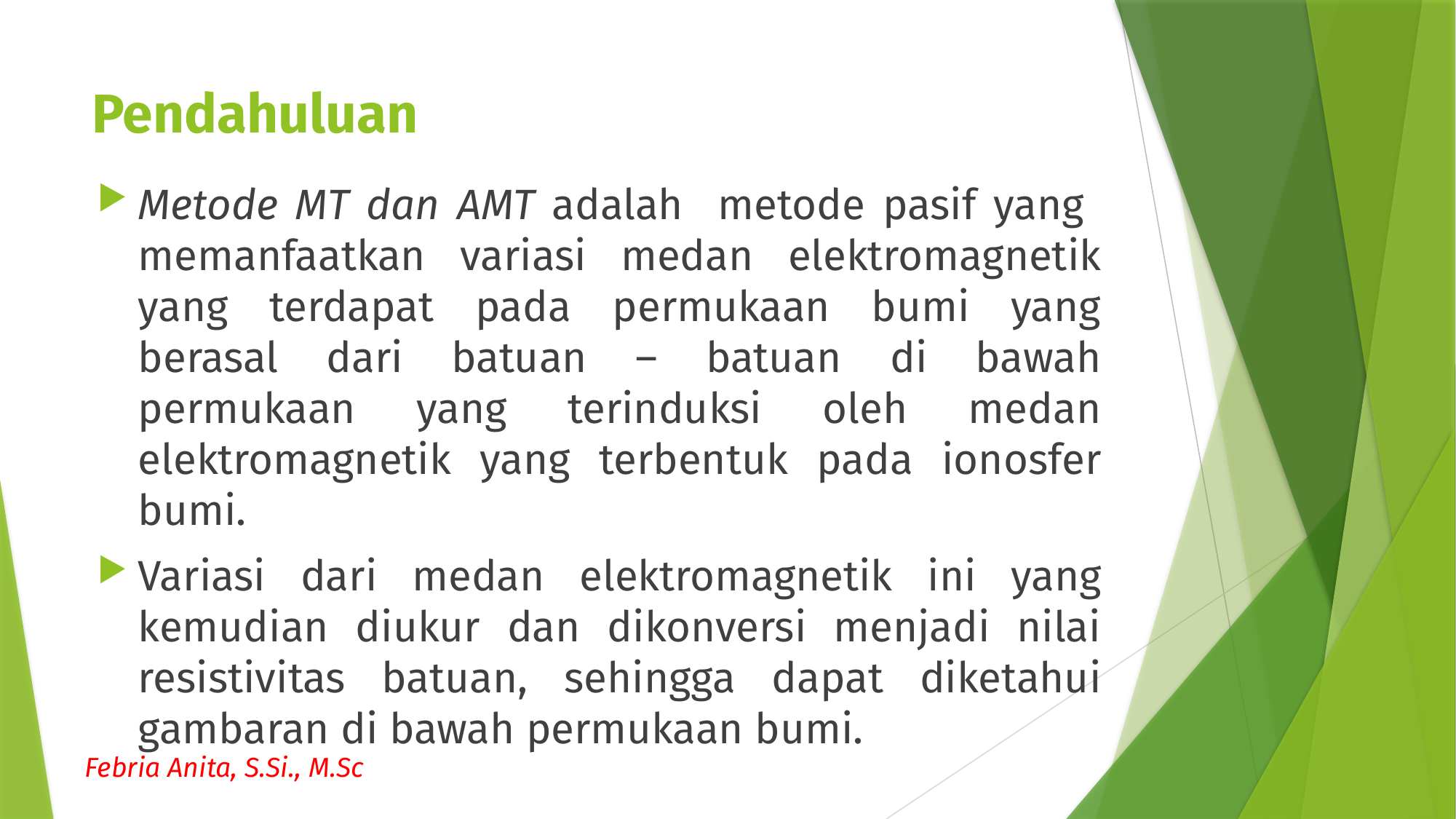

# Pendahuluan
Metode MT dan AMT adalah  metode pasif yang  memanfaatkan variasi medan elektromagnetik yang terdapat pada permukaan bumi yang berasal dari batuan – batuan di bawah permukaan yang terinduksi oleh medan elektromagnetik yang terbentuk pada ionosfer bumi.
Variasi dari medan elektromagnetik ini yang kemudian diukur dan dikonversi menjadi nilai resistivitas batuan, sehingga dapat diketahui gambaran di bawah permukaan bumi.

Febria Anita, S.Si., M.Sc